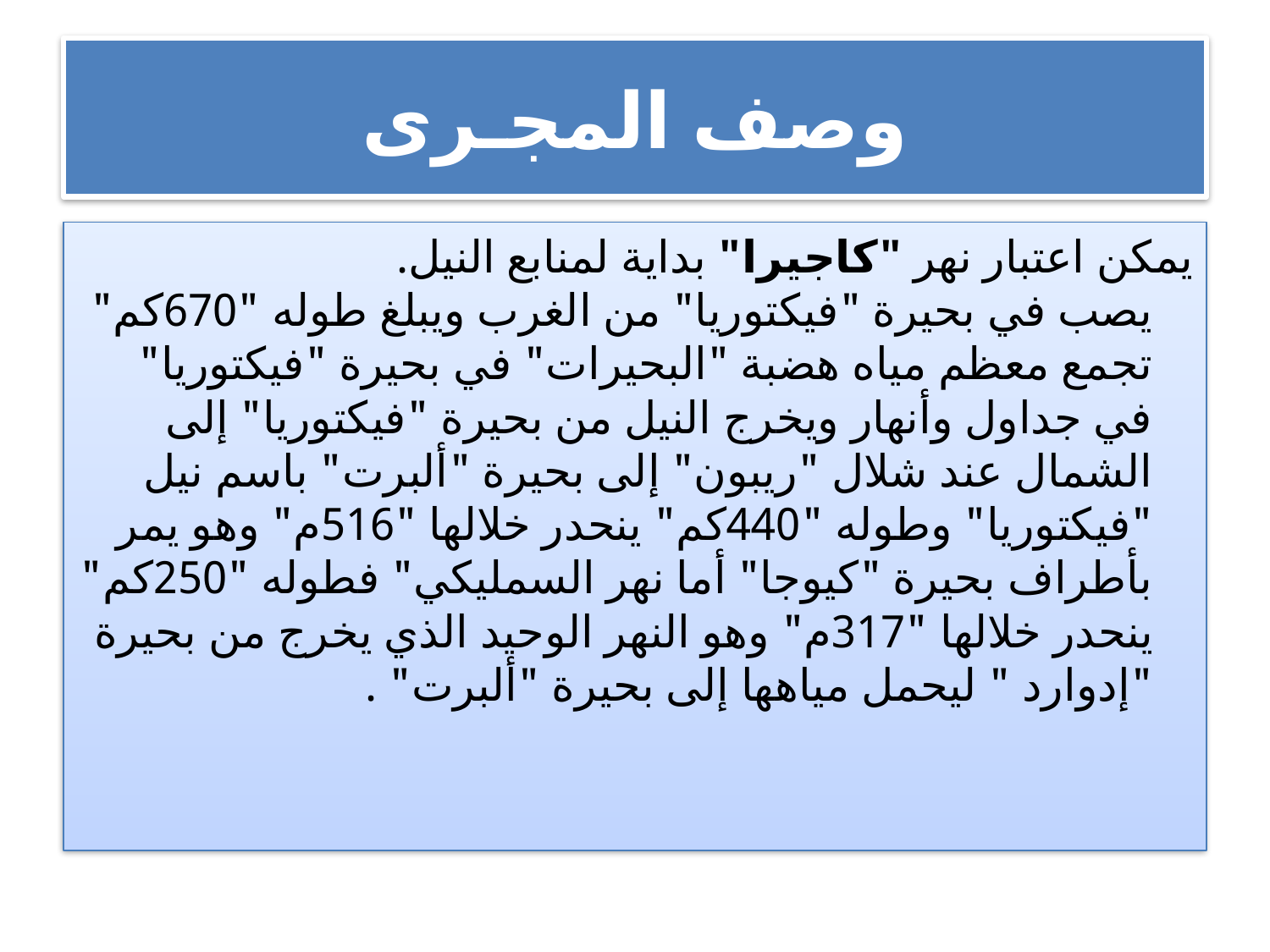

# وصف المجـرى
يمكن اعتبار نهر "كاجيرا" بداية لمنابع النيل.
يصب في بحيرة "فيكتوريا" من الغرب ويبلغ طوله "670كم"
تجمع معظم مياه هضبة "البحيرات" في بحيرة "فيكتوريا" في جداول وأنهار ويخرج النيل من بحيرة "فيكتوريا" إلى الشمال عند شلال "ريبون" إلى بحيرة "ألبرت" باسم نيل "فيكتوريا" وطوله "440كم" ينحدر خلالها "516م" وهو يمر بأطراف بحيرة "كيوجا" أما نهر السمليكي" فطوله "250كم" ينحدر خلالها "317م" وهو النهر الوحيد الذي يخرج من بحيرة "إدوارد " ليحمل مياهها إلى بحيرة "ألبرت" .